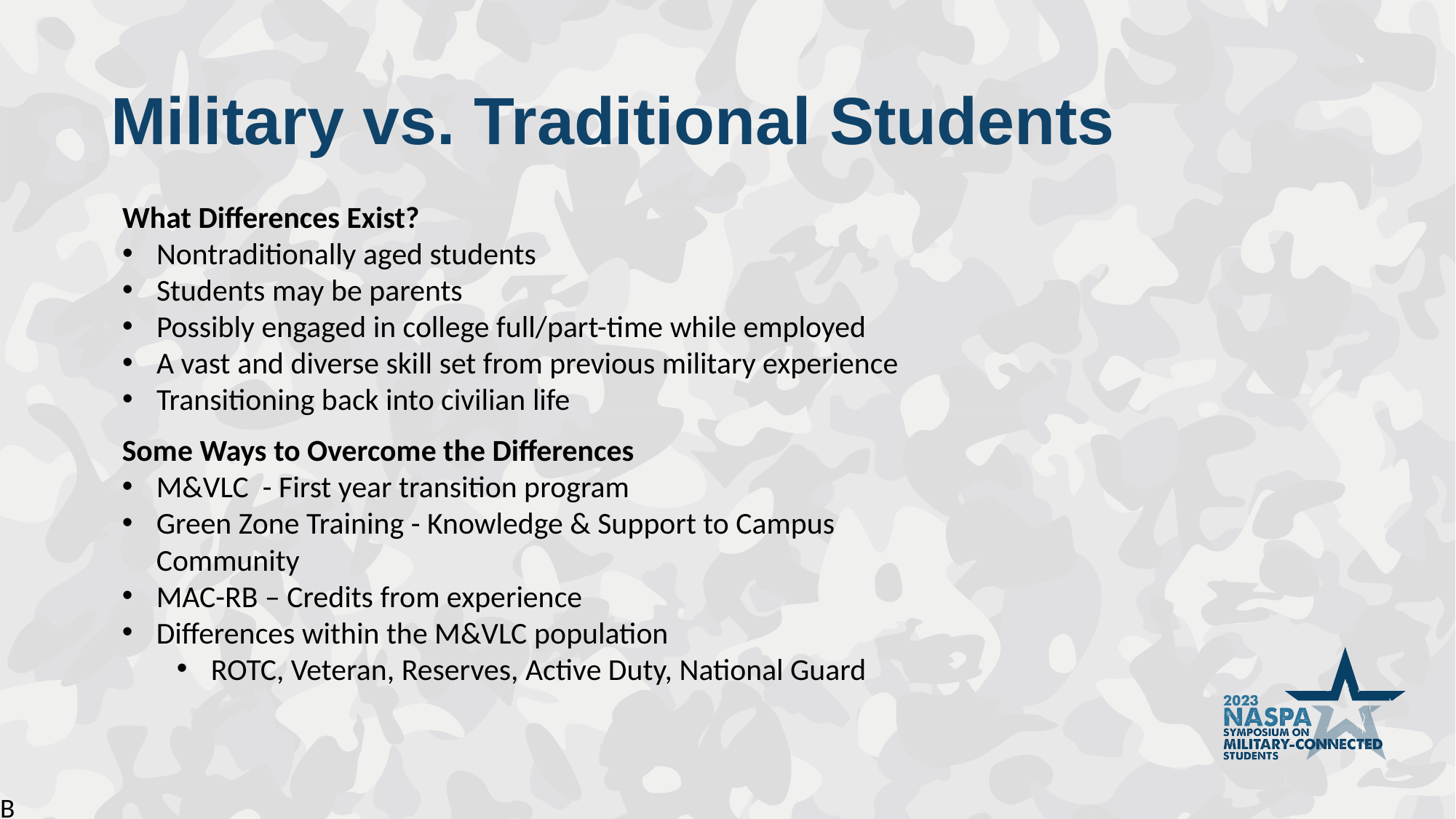

# Military vs. Traditional Students
What Differences Exist?
Nontraditionally aged students
Students may be parents
Possibly engaged in college full/part-time while employed
A vast and diverse skill set from previous military experience
Transitioning back into civilian life

Some Ways to Overcome the Differences
M&VLC  - First year transition program
Green Zone Training - Knowledge & Support to Campus Community
MAC-RB – Credits from experience
Differences within the M&VLC population
ROTC, Veteran, Reserves, Active Duty, National Guard
B